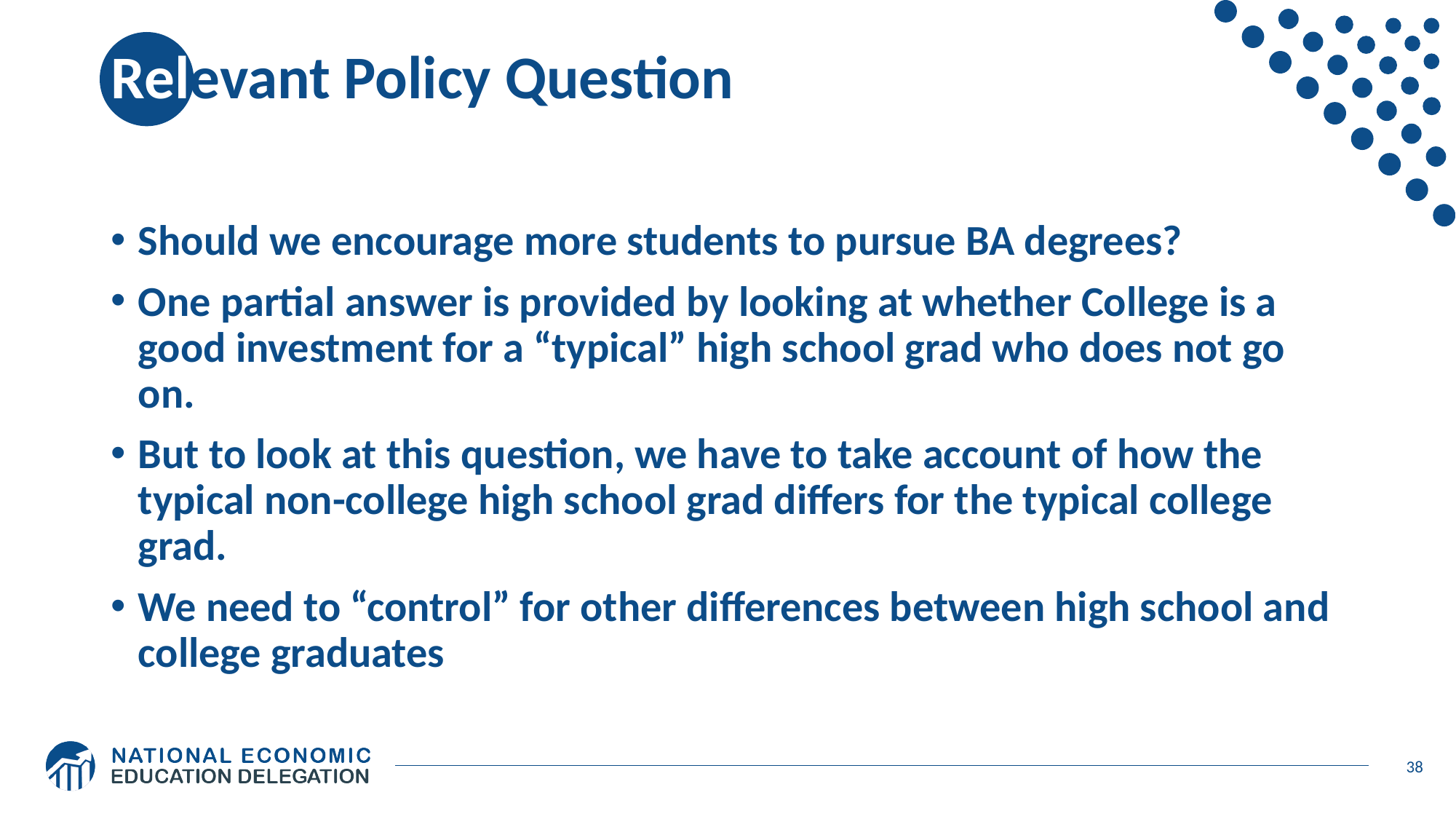

# Relevant Policy Question
Should we encourage more students to pursue BA degrees?
One partial answer is provided by looking at whether College is a good investment for a “typical” high school grad who does not go on.
But to look at this question, we have to take account of how the typical non-college high school grad differs for the typical college grad.
We need to “control” for other differences between high school and college graduates
38